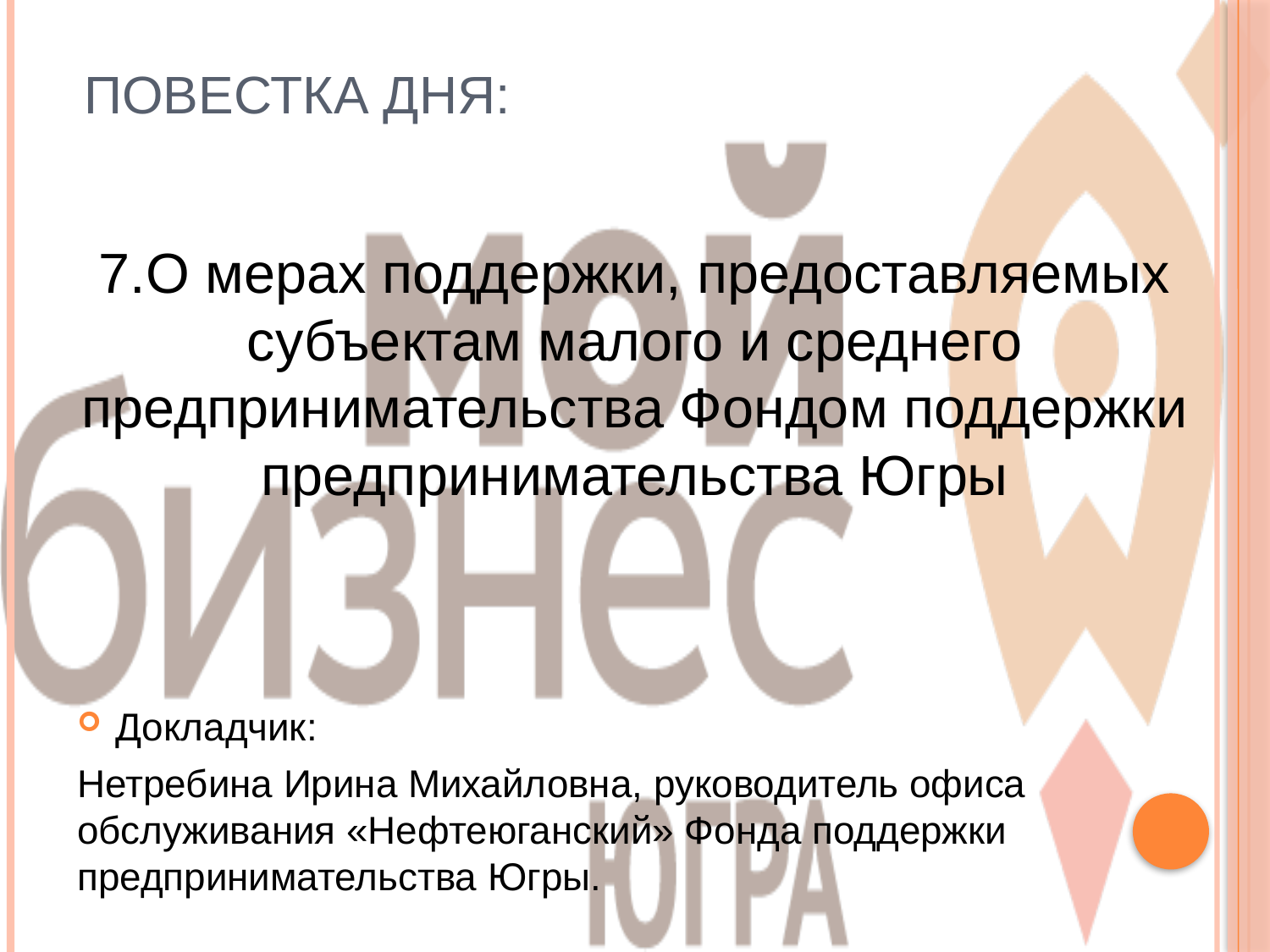

# Повестка дня:

7.О мерах поддержки, предоставляемых субъектам малого и среднего предпринимательства Фондом поддержки предпринимательства Югры

Докладчик:
Нетребина Ирина Михайловна, руководитель офиса обслуживания «Нефтеюганский» Фонда поддержки предпринимательства Югры.